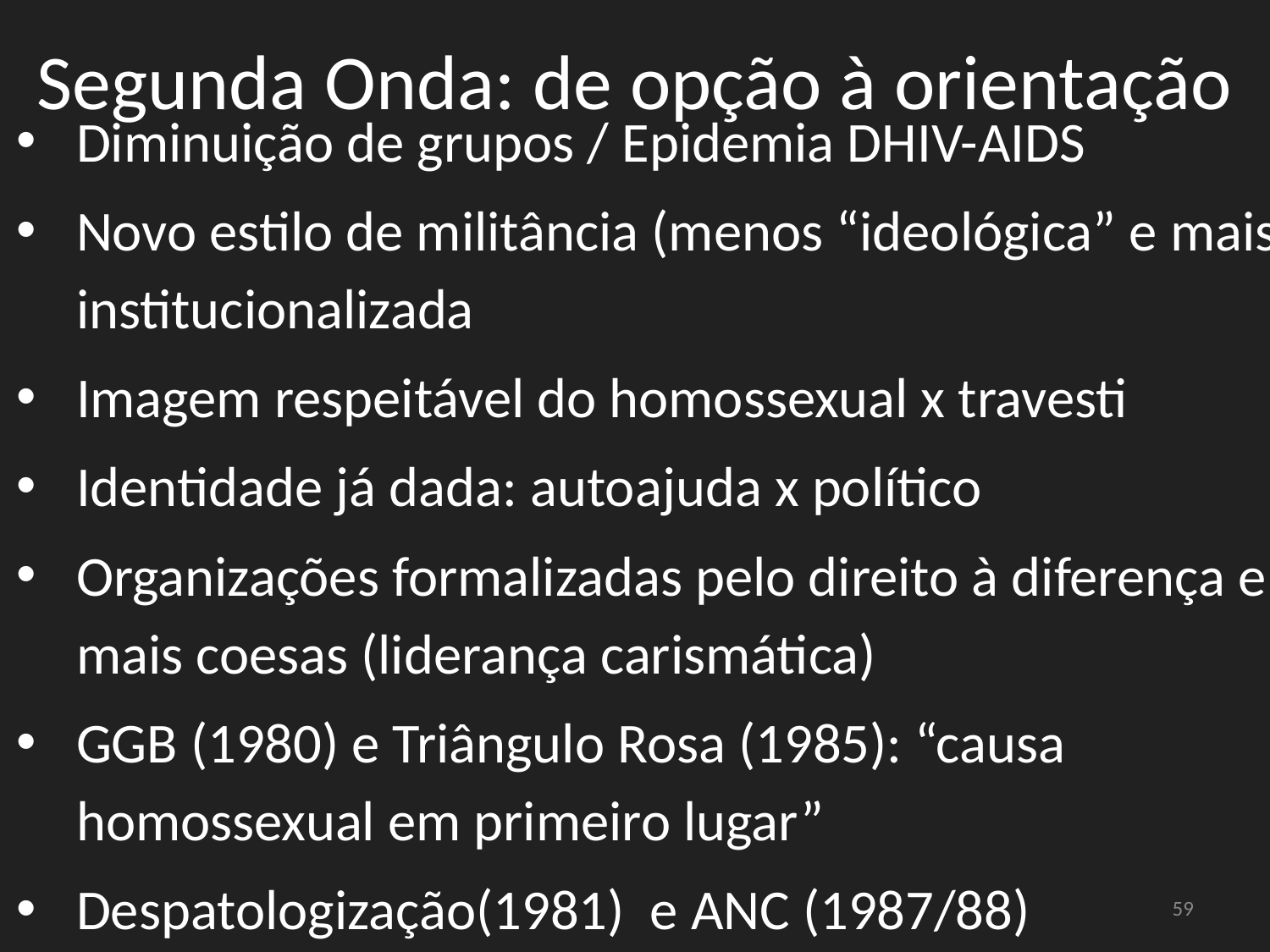

# Segunda Onda: de opção à orientação
Diminuição de grupos / Epidemia DHIV-AIDS
Novo estilo de militância (menos “ideológica” e mais institucionalizada
Imagem respeitável do homossexual x travesti
Identidade já dada: autoajuda x político
Organizações formalizadas pelo direito à diferença e mais coesas (liderança carismática)
GGB (1980) e Triângulo Rosa (1985): “causa homossexual em primeiro lugar”
Despatologização(1981)  e ANC (1987/88)
59